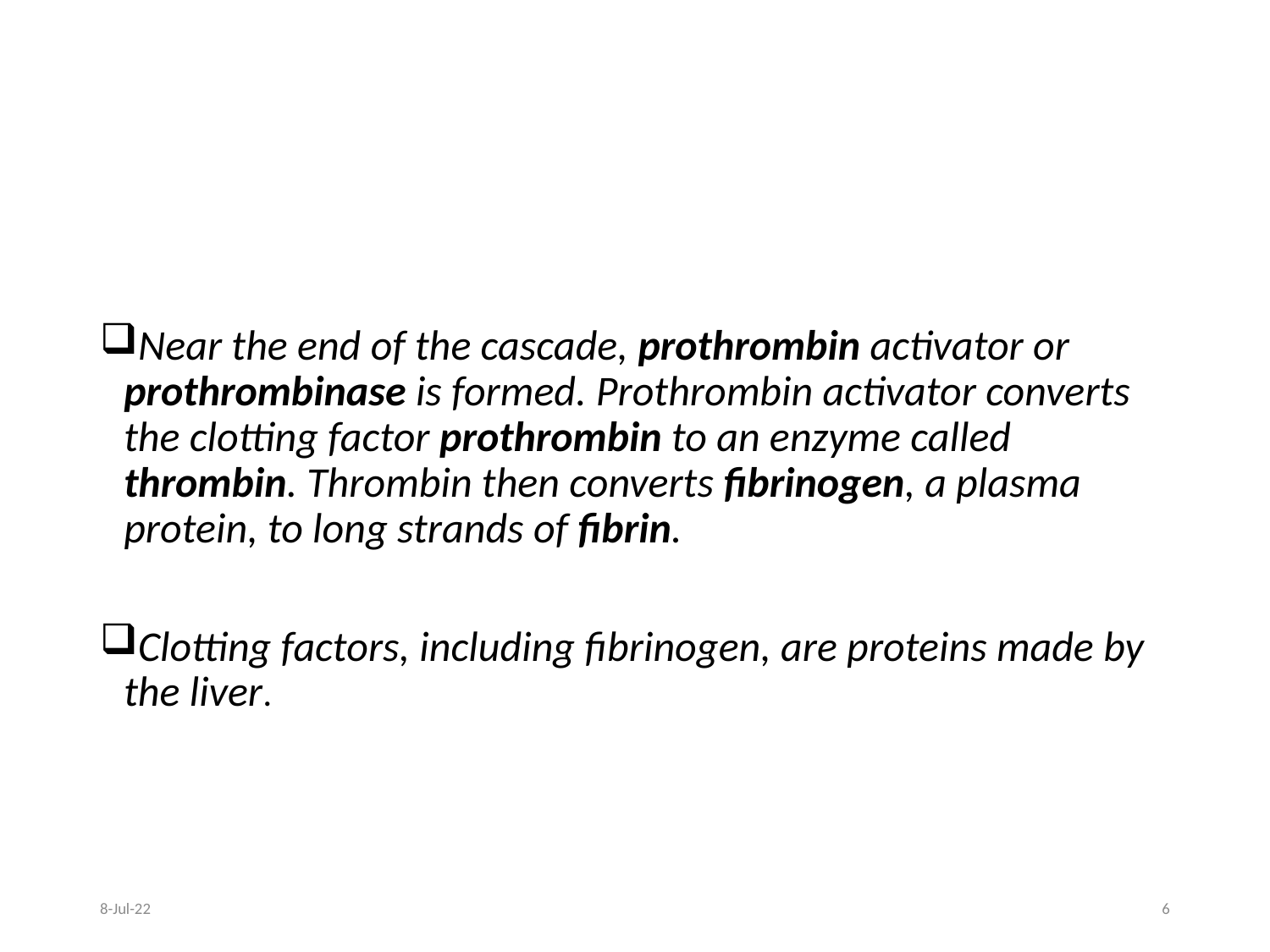

#

Near the end of the cascade, prothrombin activator or prothrombinase is formed. Prothrombin activator converts the clotting factor prothrombin to an enzyme called thrombin. Thrombin then converts fibrinogen, a plasma protein, to long strands of fibrin.

Clotting factors, including fibrinogen, are proteins made by the liver.
8-Jul-22
6